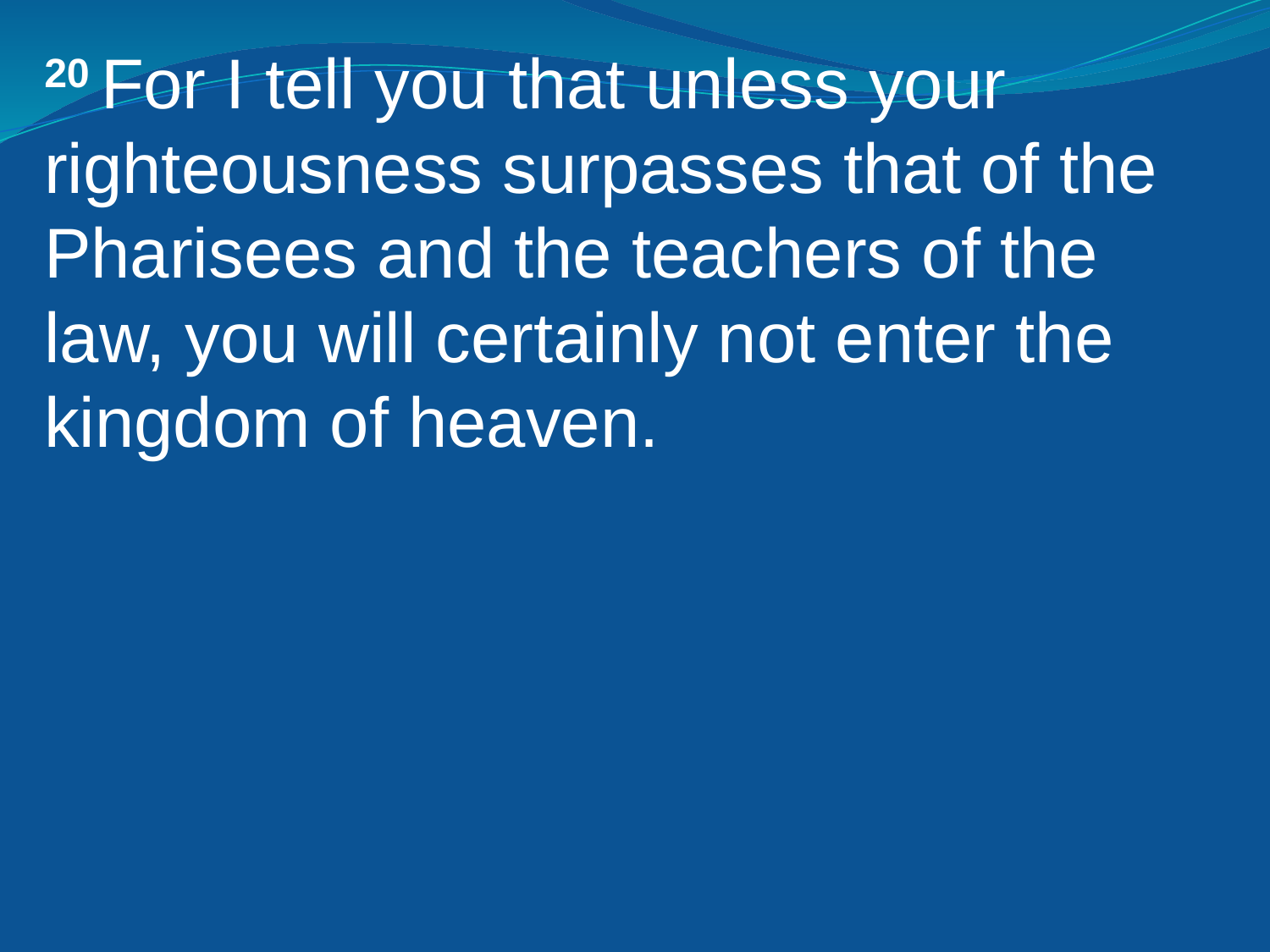

20 For I tell you that unless your righteousness surpasses that of the Pharisees and the teachers of the law, you will certainly not enter the kingdom of heaven.